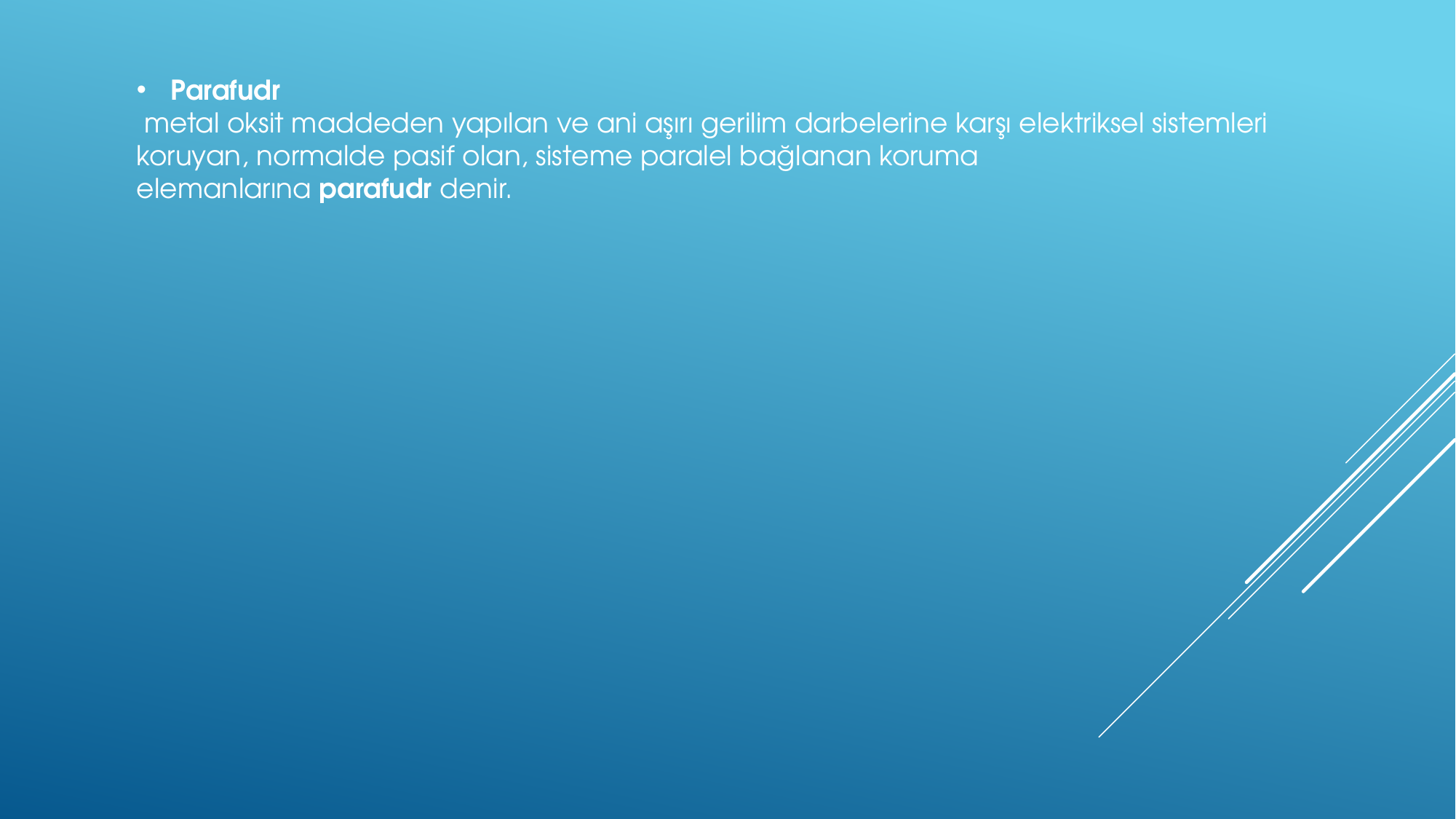

Parafudr
 metal oksit maddeden yapılan ve ani aşırı gerilim darbelerine karşı elektriksel sistemleri koruyan, normalde pasif olan, sisteme paralel bağlanan koruma elemanlarına parafudr denir.